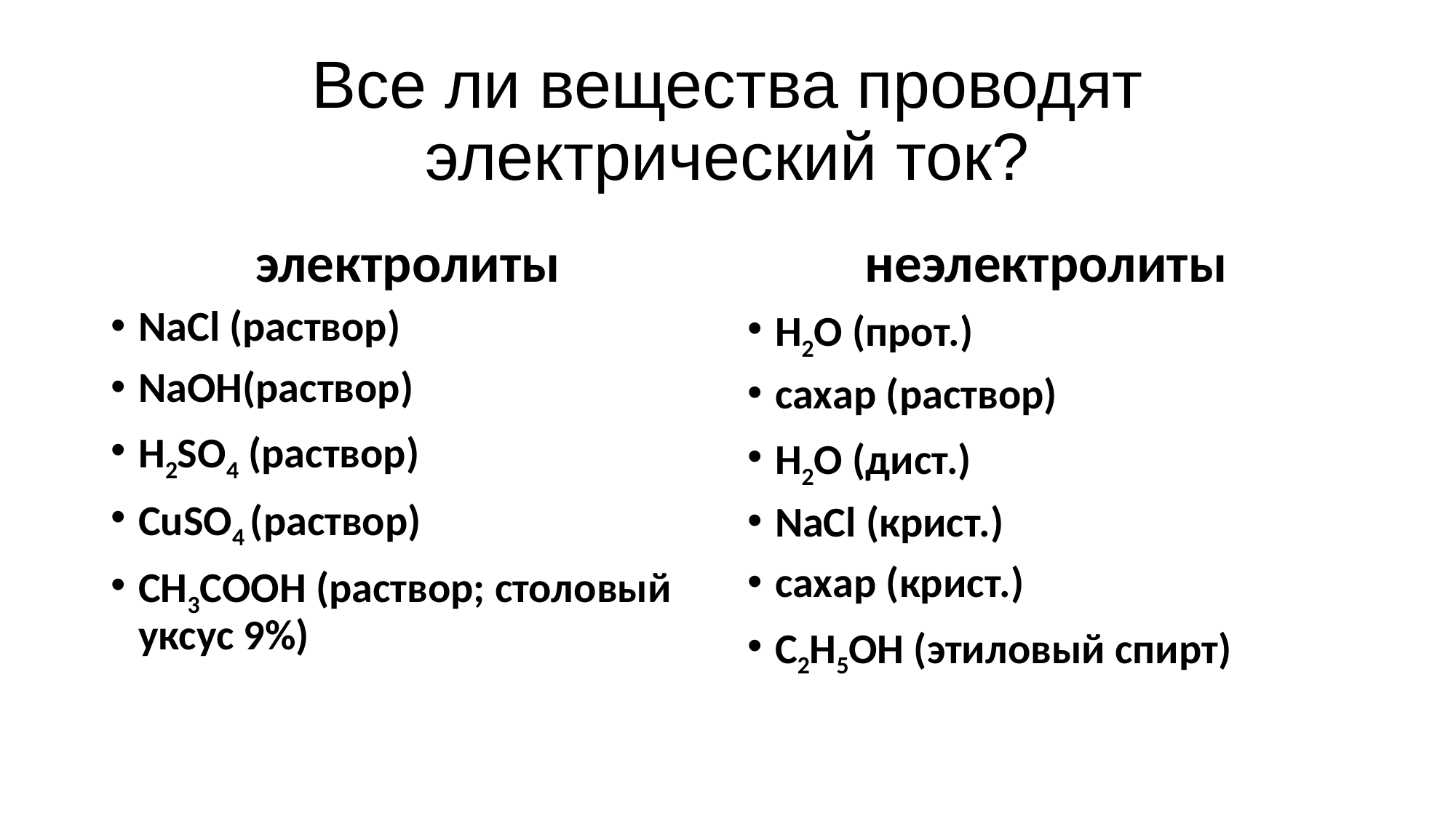

# Все ли вещества проводят электрический ток?
электролиты
неэлектролиты
NaCl (раствор)
NaOH(раствор)
Н2SO4 (раствор)
СuSO4 (раствор)
CH3COOH (раствор; столовый уксус 9%)

Н2О (прот.)
сахар (раствор)
Н2О (дист.)
NaCl (крист.)
сахар (крист.)
C2H5OH (этиловый спирт)